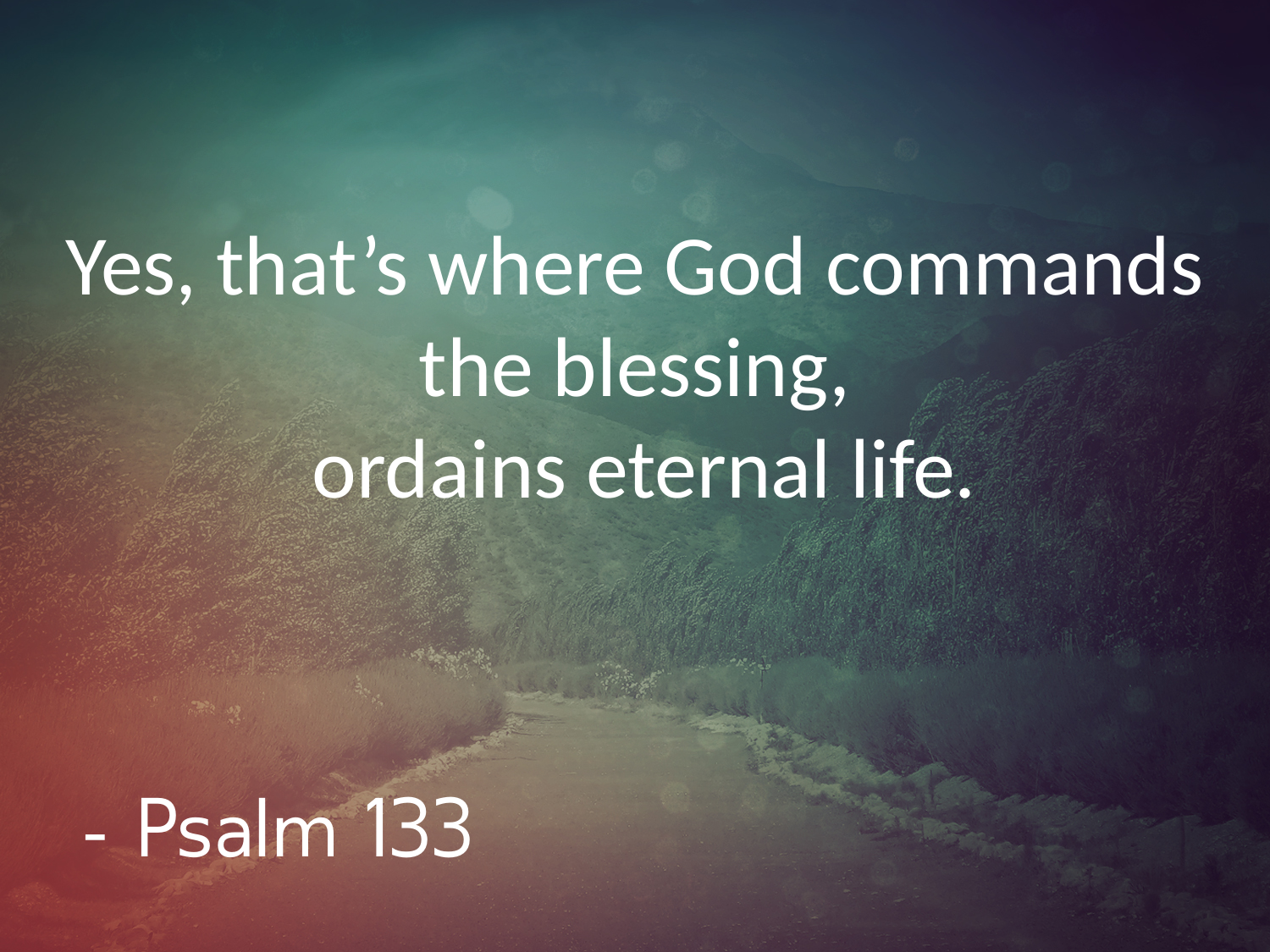

# Yes, that’s where God commands the blessing, ordains eternal life.
- Psalm 133